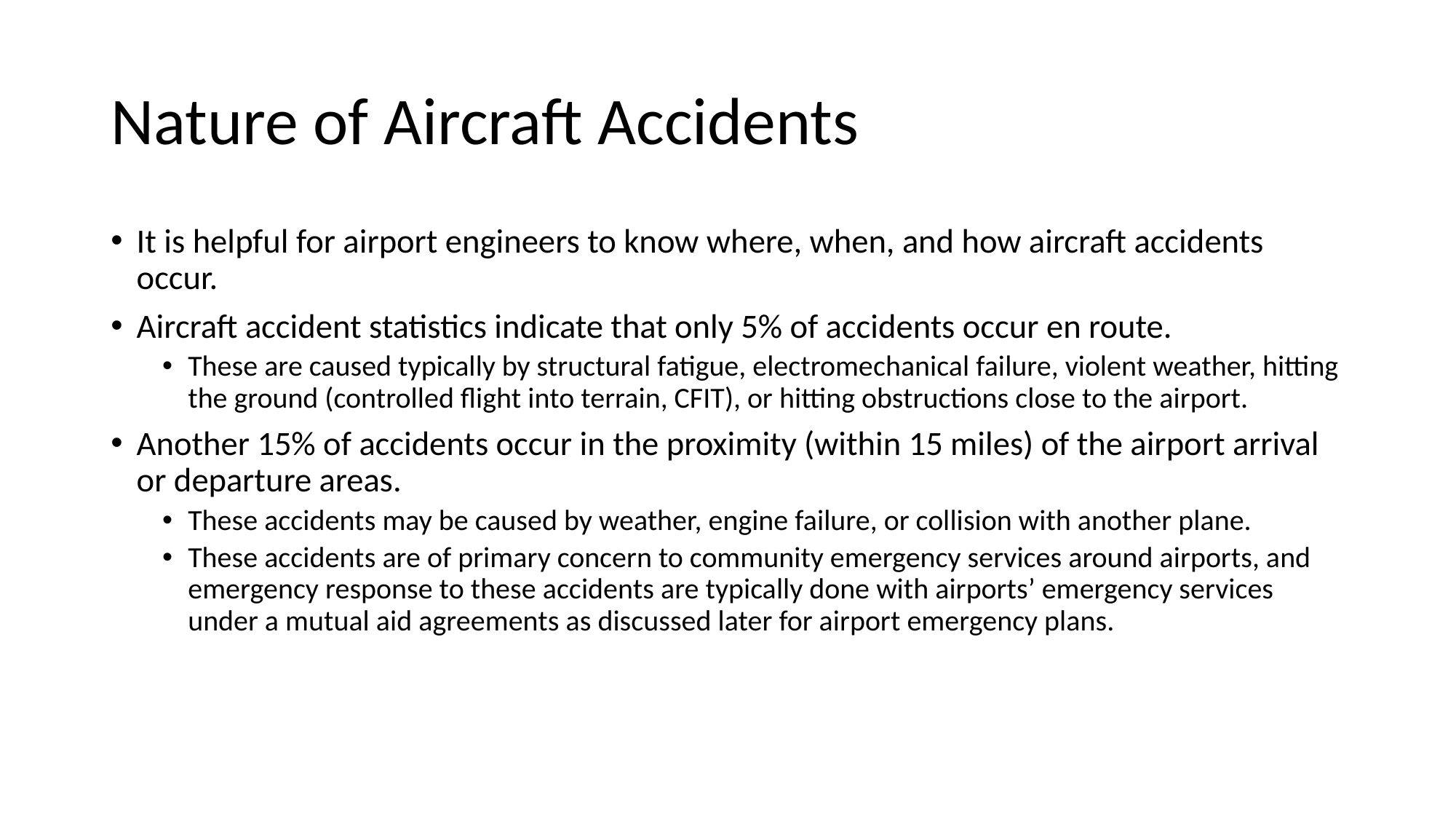

# Nature of Aircraft Accidents
It is helpful for airport engineers to know where, when, and how aircraft accidents occur.
Aircraft accident statistics indicate that only 5% of accidents occur en route.
These are caused typically by structural fatigue, electromechanical failure, violent weather, hitting the ground (controlled flight into terrain, CFIT), or hitting obstructions close to the airport.
Another 15% of accidents occur in the proximity (within 15 miles) of the airport arrival or departure areas.
These accidents may be caused by weather, engine failure, or collision with another plane.
These accidents are of primary concern to community emergency services around airports, and emergency response to these accidents are typically done with airports’ emergency services under a mutual aid agreements as discussed later for airport emergency plans.